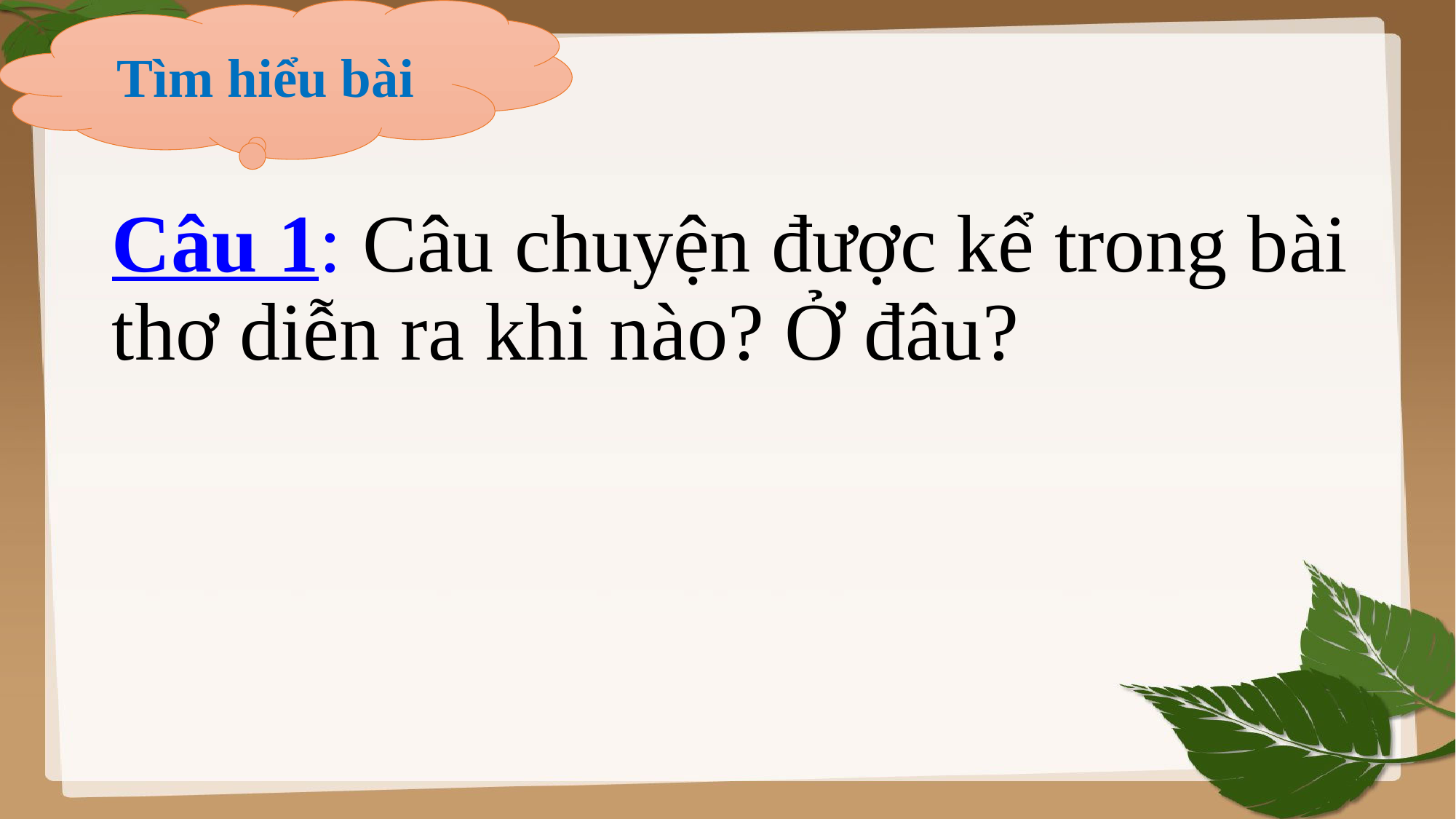

Tìm hiểu bài
# Câu 1: Câu chuyện được kể trong bài thơ diễn ra khi nào? Ở đâu?